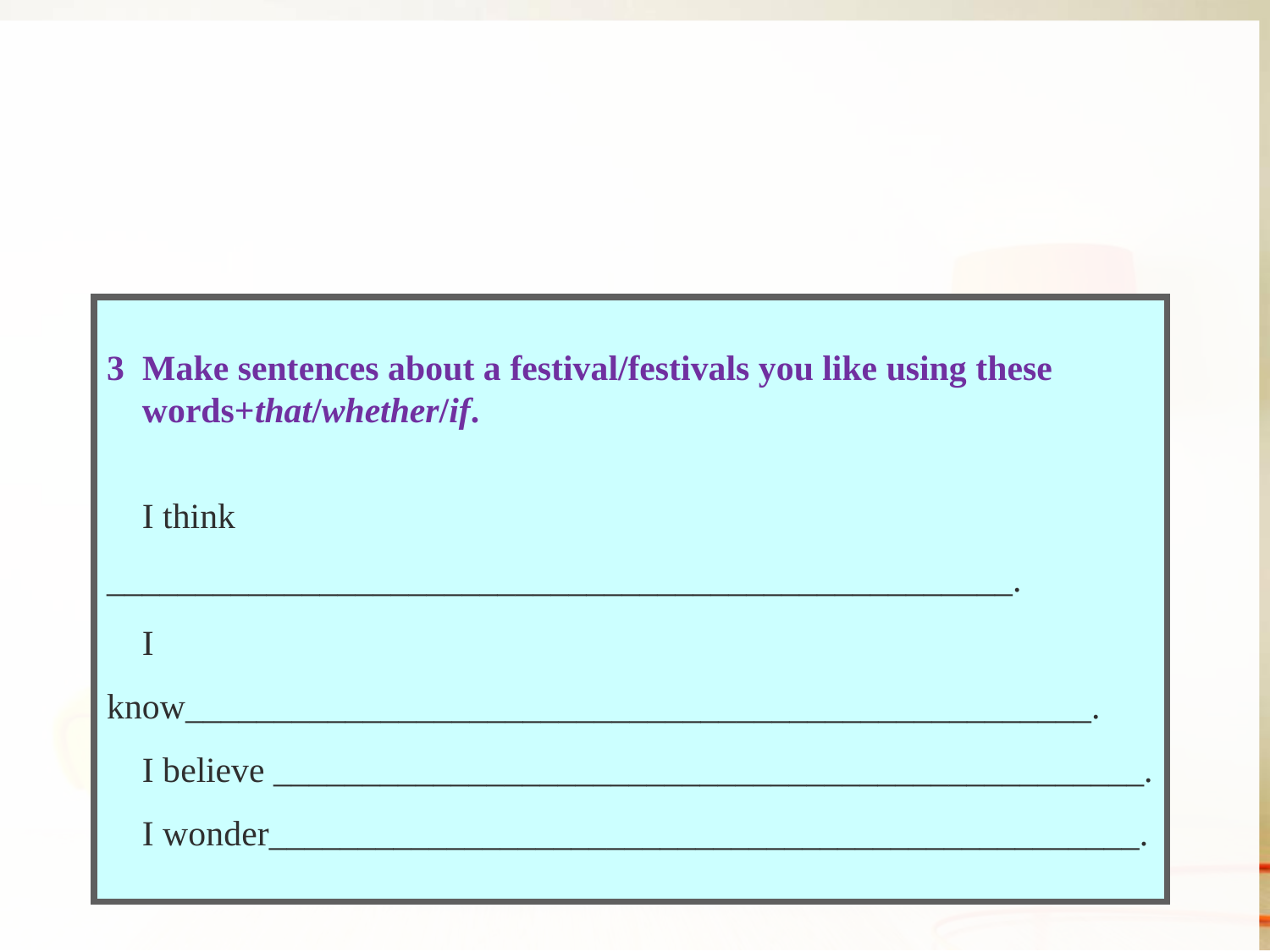

3  Make sentences about a festival/festivals you like using these
    words+that/whether/if.

    I think ___________________________________________________.
    I know___________________________________________________.
    I believe _________________________________________________.
    I wonder_________________________________________________.